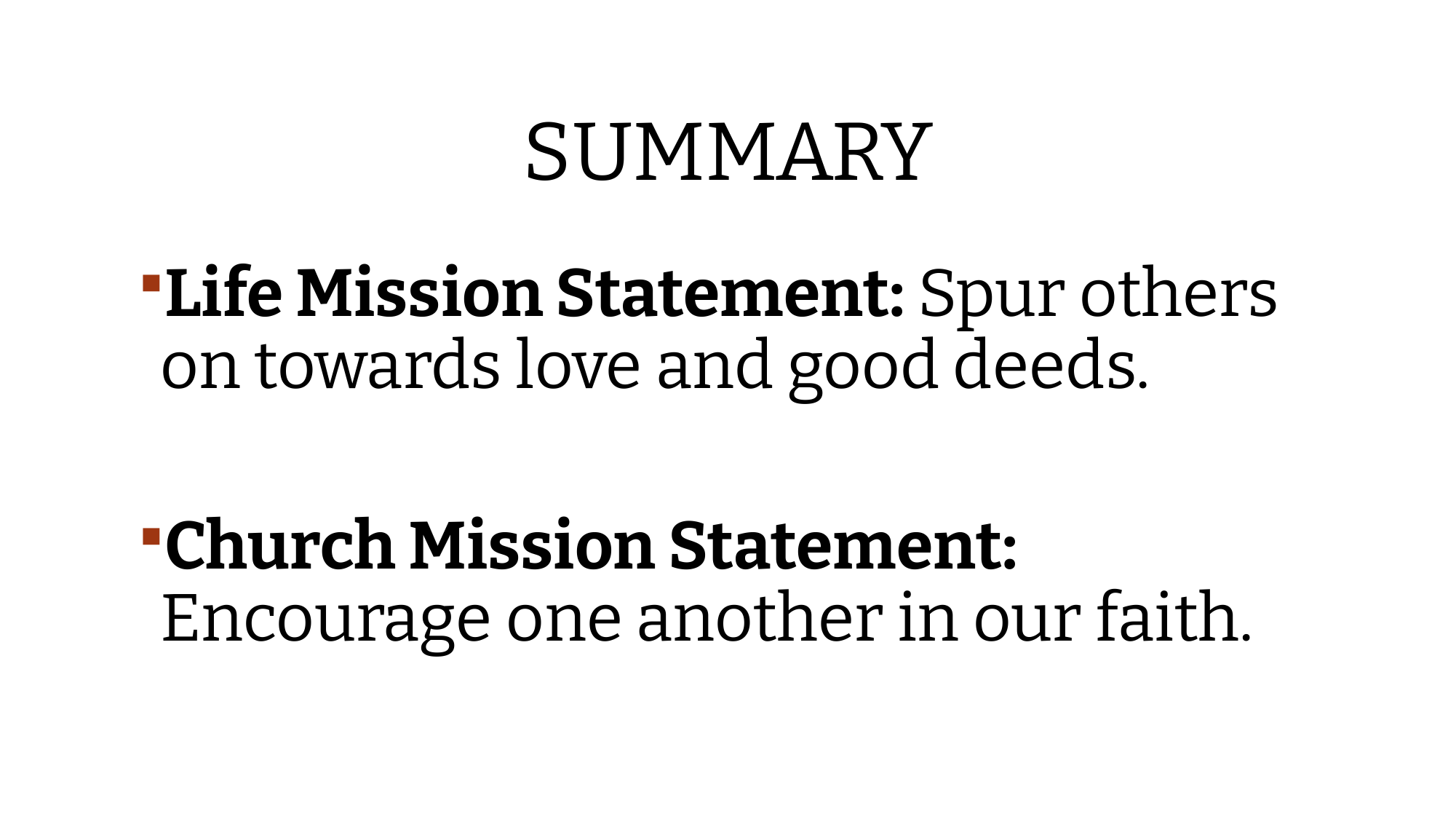

# Summary
Life Mission Statement: Spur others on towards love and good deeds.

Church Mission Statement: Encourage one another in our faith.